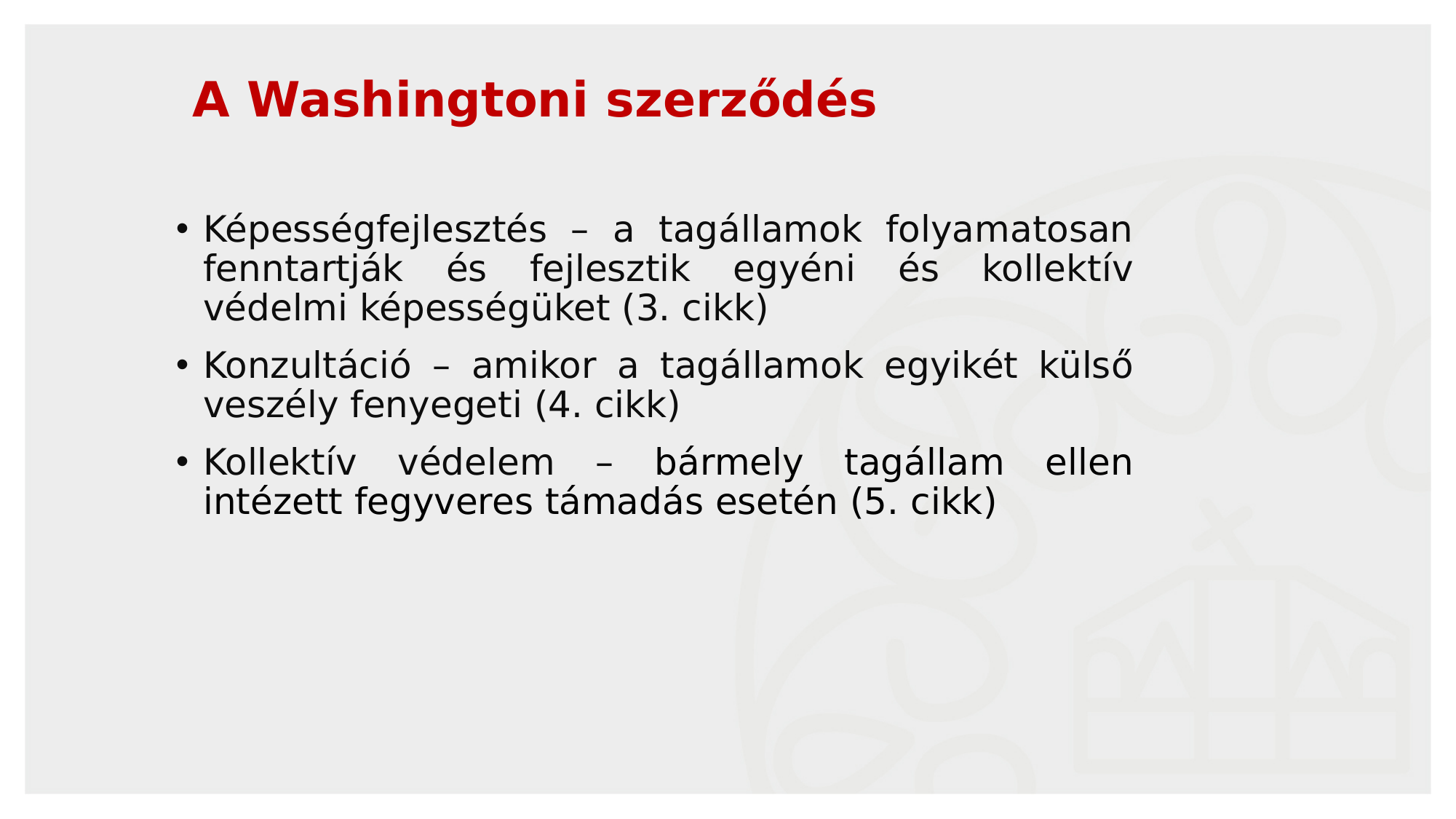

A Washingtoni szerződés

Képességfejlesztés – a tagállamok folyamatosan fenntartják és fejlesztik egyéni és kollektív védelmi képességüket (3. cikk)
Konzultáció – amikor a tagállamok egyikét külső veszély fenyegeti (4. cikk)
Kollektív védelem – bármely tagállam ellen intézett fegyveres támadás esetén (5. cikk)